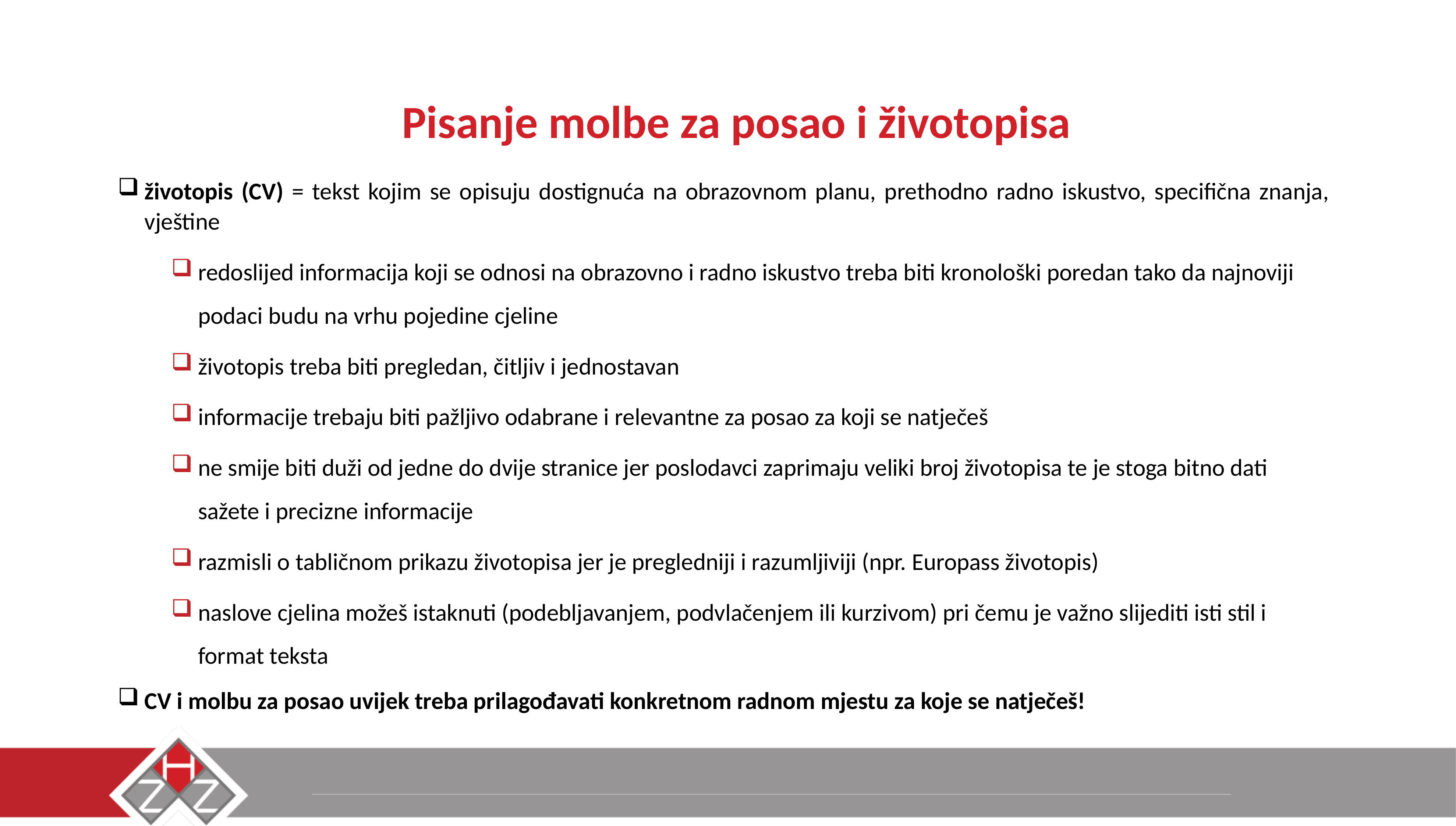

# Pisanje molbe za posao i životopisa
životopis (CV) = tekst kojim se opisuju dostignuća na obrazovnom planu, prethodno radno iskustvo, specifična znanja, vještine
redoslijed informacija koji se odnosi na obrazovno i radno iskustvo treba biti kronološki poredan tako da najnoviji podaci budu na vrhu pojedine cjeline
životopis treba biti pregledan, čitljiv i jednostavan
informacije trebaju biti pažljivo odabrane i relevantne za posao za koji se natječeš
ne smije biti duži od jedne do dvije stranice jer poslodavci zaprimaju veliki broj životopisa te je stoga bitno dati sažete i precizne informacije
razmisli o tabličnom prikazu životopisa jer je pregledniji i razumljiviji (npr. Europass životopis)
naslove cjelina možeš istaknuti (podebljavanjem, podvlačenjem ili kurzivom) pri čemu je važno slijediti isti stil i format teksta
CV i molbu za posao uvijek treba prilagođavati konkretnom radnom mjestu za koje se natječeš!